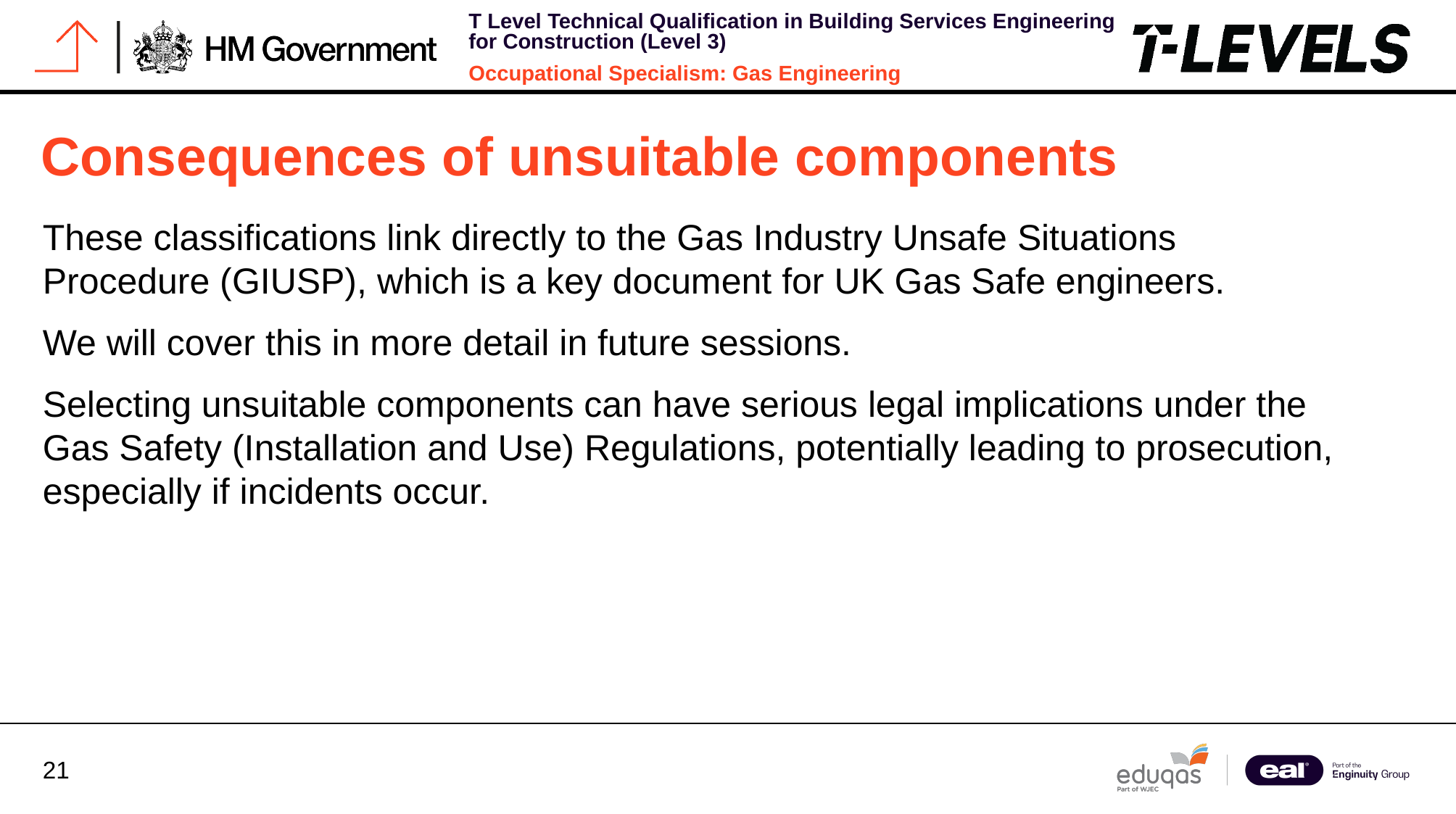

# Consequences of unsuitable components

These classifications link directly to the Gas Industry Unsafe Situations Procedure (GIUSP), which is a key document for UK Gas Safe engineers.
We will cover this in more detail in future sessions.
Selecting unsuitable components can have serious legal implications under the Gas Safety (Installation and Use) Regulations, potentially leading to prosecution, especially if incidents occur.